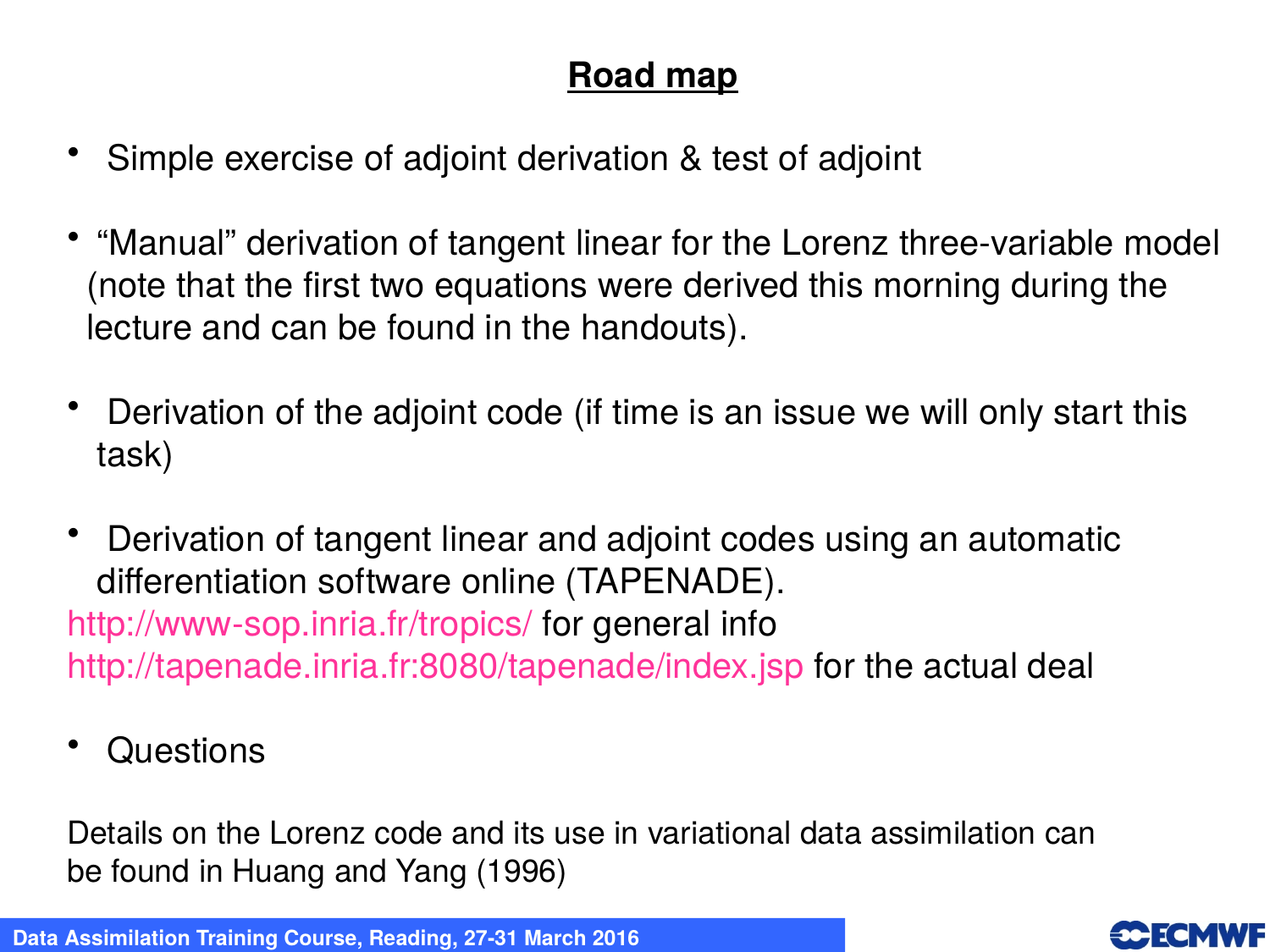

Road map
 Simple exercise of adjoint derivation & test of adjoint

“Manual” derivation of tangent linear for the Lorenz three-variable model
  (note that the first two equations were derived this morning during the
  lecture and can be found in the handouts).

 Derivation of the adjoint code (if time is an issue we will only start this task)

 Derivation of tangent linear and adjoint codes using an automatic differentiation software online (TAPENADE).
http://www-sop.inria.fr/tropics/ for general info http://tapenade.inria.fr:8080/tapenade/index.jsp for the actual deal

 Questions

Details on the Lorenz code and its use in variational data assimilation can
be found in Huang and Yang (1996)